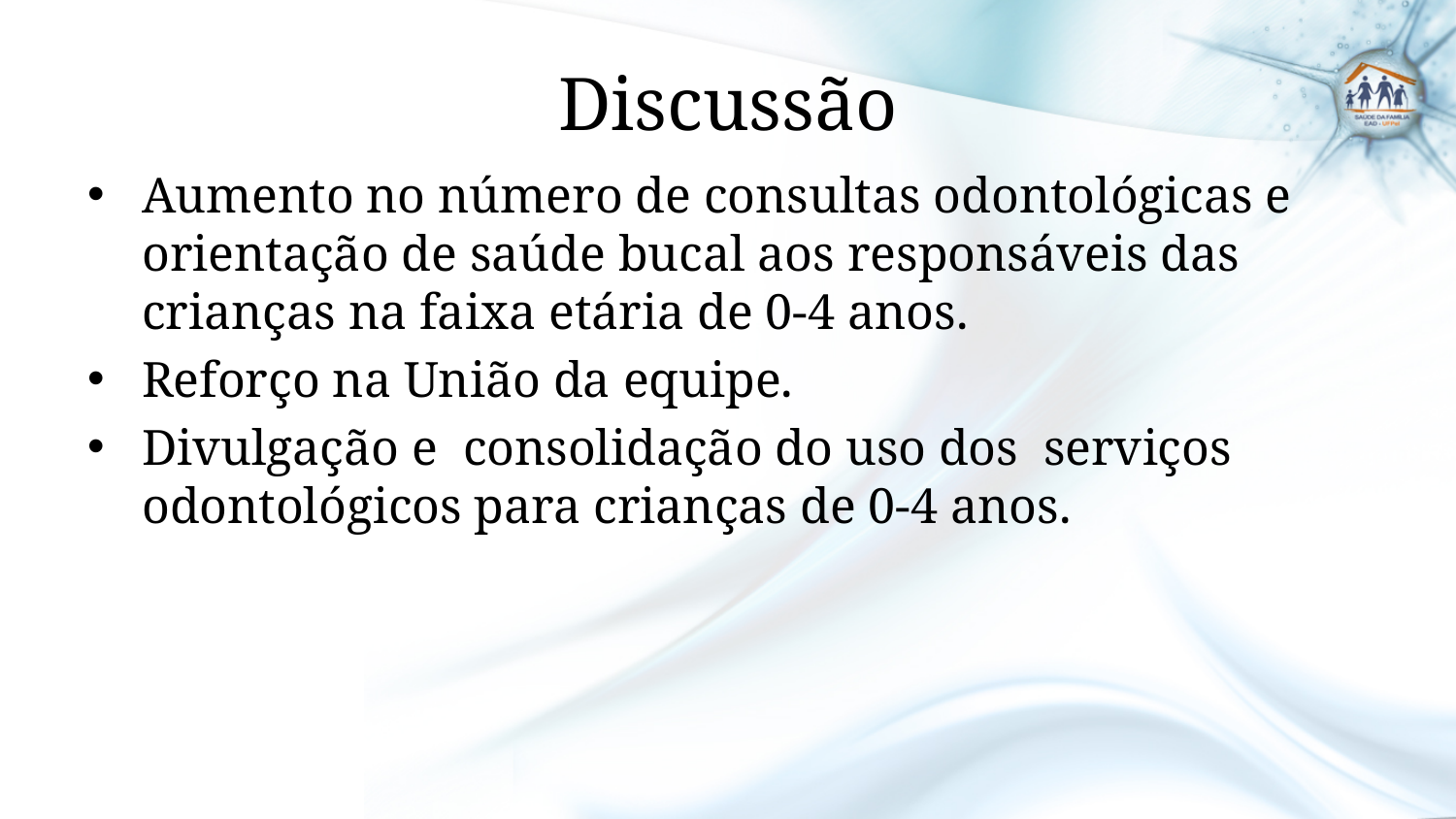

# Discussão
Aumento no número de consultas odontológicas e orientação de saúde bucal aos responsáveis das crianças na faixa etária de 0-4 anos.
Reforço na União da equipe.
Divulgação e  consolidação do uso dos  serviços odontológicos para crianças de 0-4 anos.